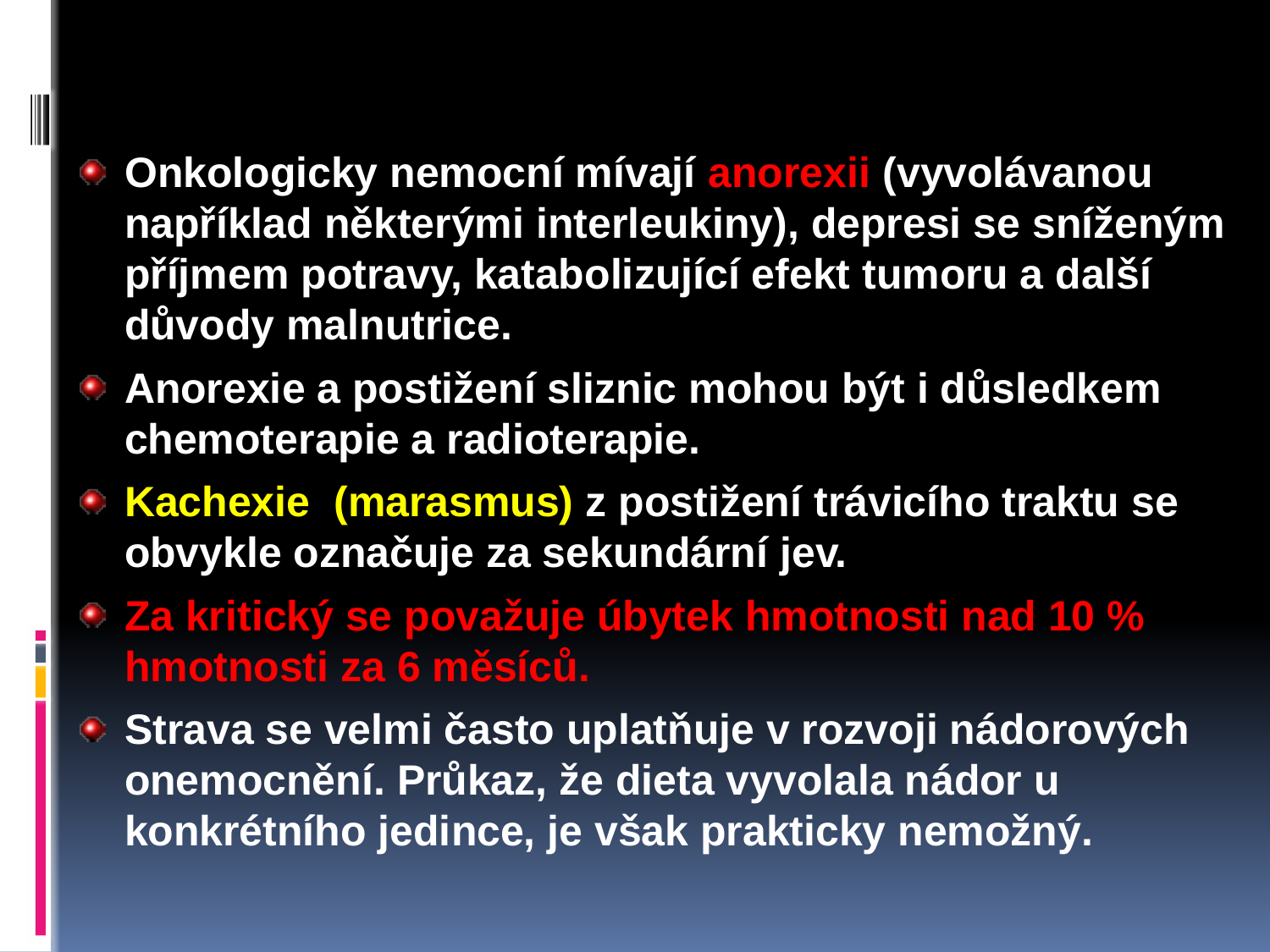

Onkologicky nemocní mívají anorexii (vyvolávanou například některými interleukiny), depresi se sníženým příjmem potravy, katabolizující efekt tumoru a další důvody malnutrice.
Anorexie a postižení sliznic mohou být i důsledkem chemoterapie a radioterapie.
Kachexie  (marasmus) z postižení trávicího traktu se obvykle označuje za sekundární jev.
Za kritický se považuje úbytek hmotnosti nad 10 % hmotnosti za 6 měsíců.
Strava se velmi často uplatňuje v rozvoji nádorových onemocnění. Průkaz, že dieta vyvolala nádor u konkrétního jedince, je však prakticky nemožný.